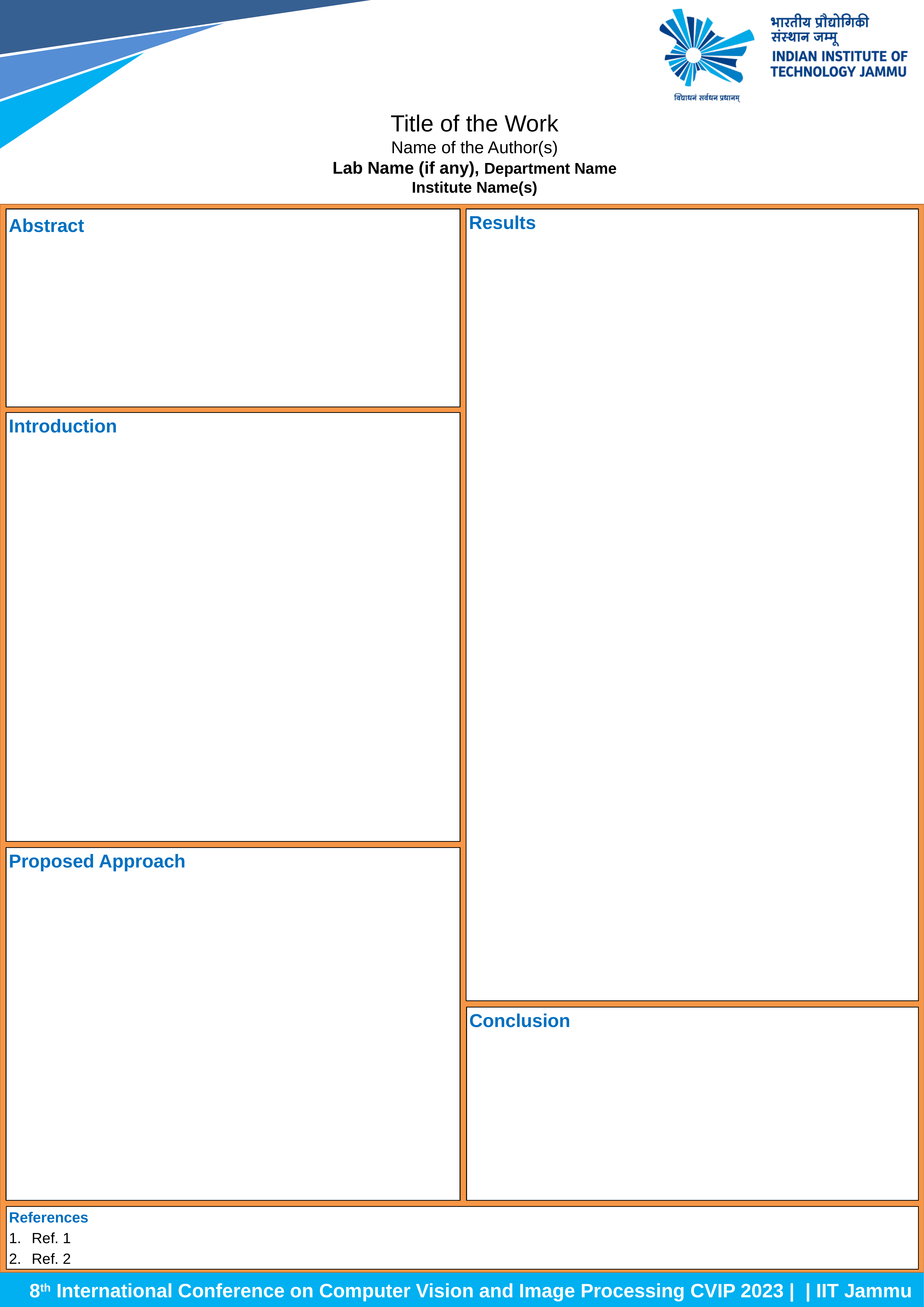

# Title of the Work Name of the Author(s) Lab Name (if any), Department Name Institute Name(s)

Abstract

Results

Introduction
Proposed Approach
Conclusion
References
Ref. 1
Ref. 2